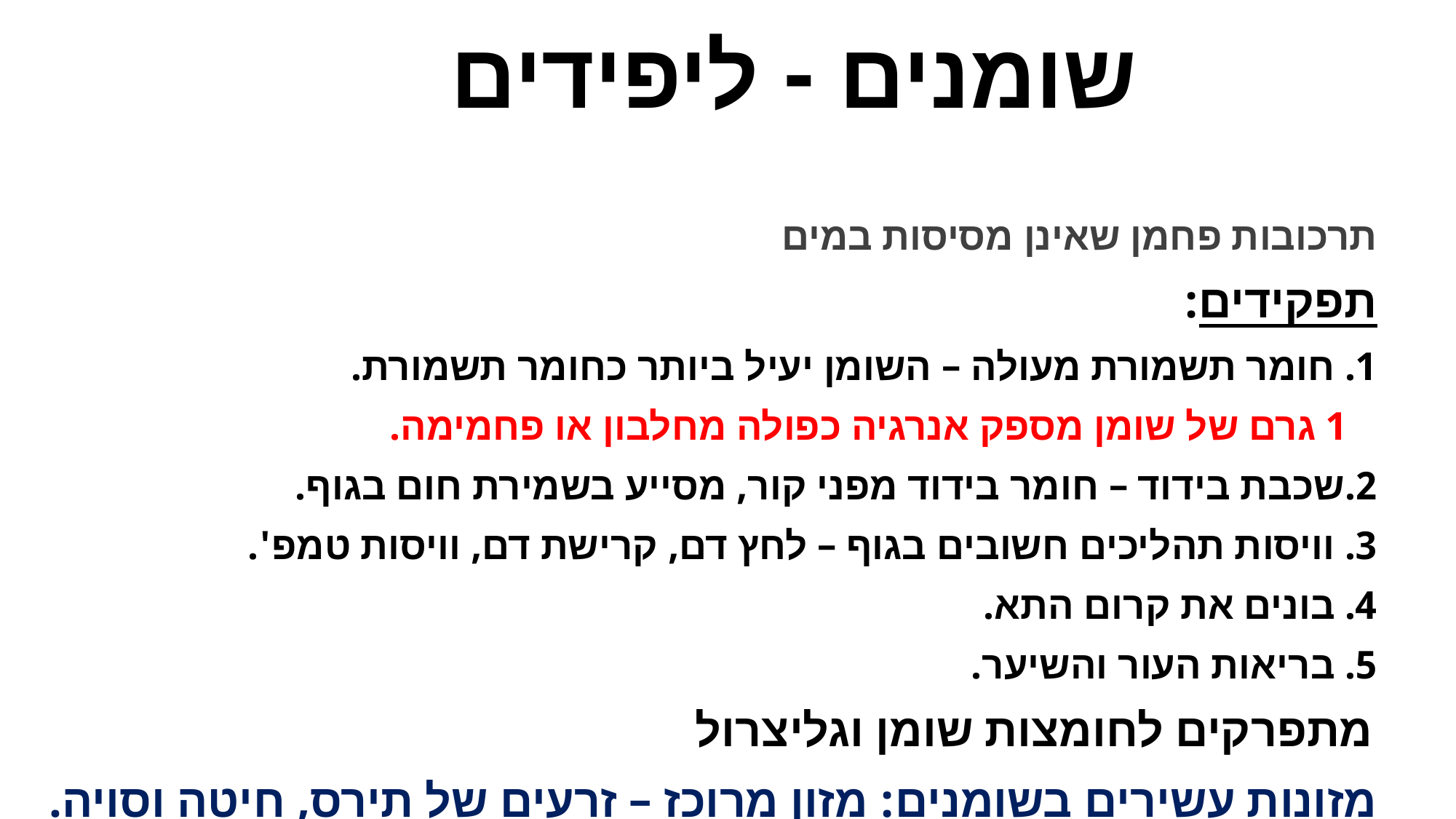

שומנים - ליפידים

תרכובות פחמן שאינן מסיסות במים
תפקידים:
1. חומר תשמורת מעולה – השומן יעיל ביותר כחומר תשמורת.
		   1 גרם של שומן מספק אנרגיה כפולה מחלבון או פחמימה.
2.שכבת בידוד – חומר בידוד מפני קור, מסייע בשמירת חום בגוף.
3. וויסות תהליכים חשובים בגוף – לחץ דם, קרישת דם, וויסות טמפ'.
4. בונים את קרום התא.
5. בריאות העור והשיער.
 מתפרקים לחומצות שומן וגליצרול
מזונות עשירים בשומנים: מזון מרוכז – זרעים של תירס, חיטה וסויה.